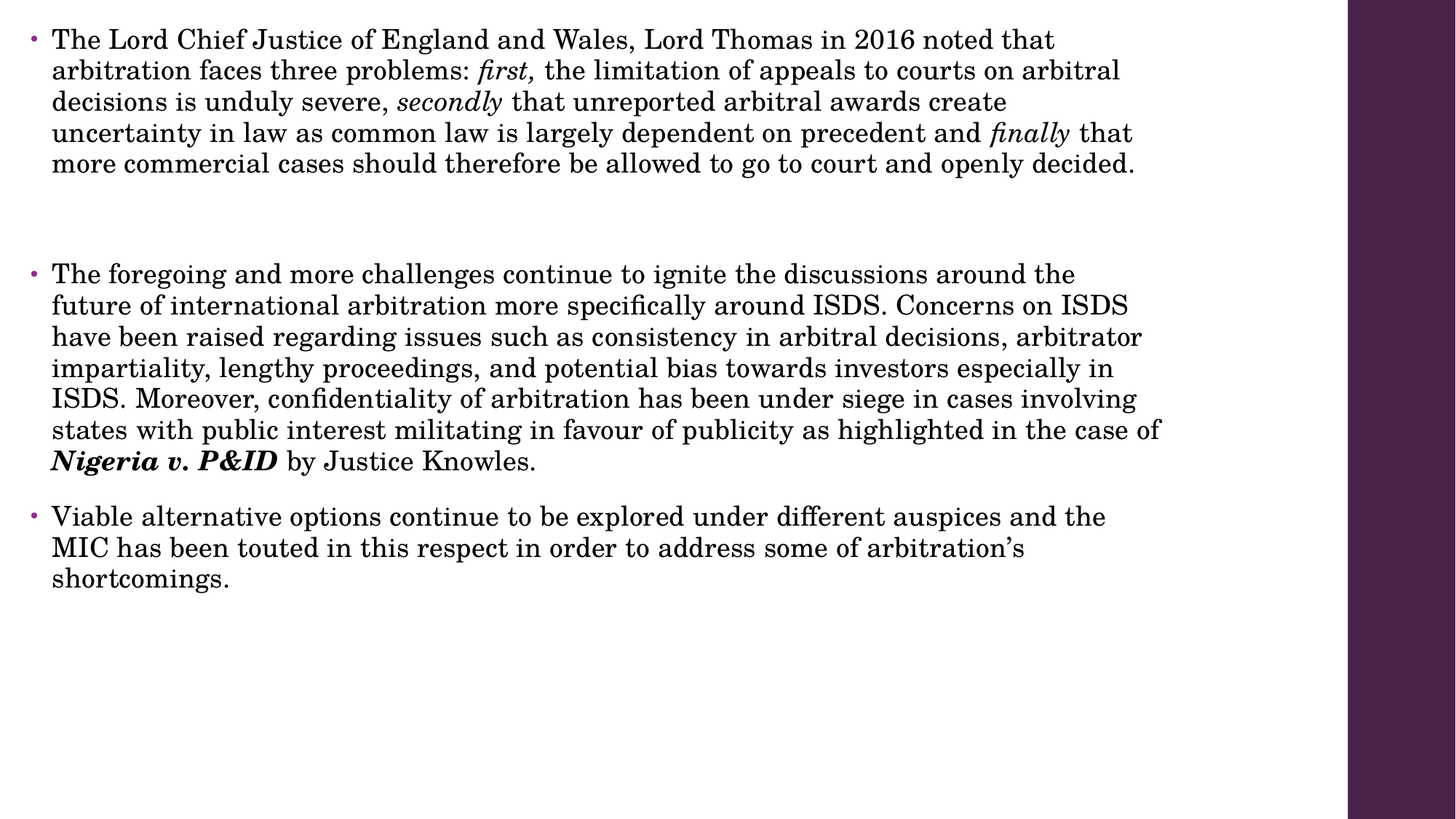

The Lord Chief Justice of England and Wales, Lord Thomas in 2016 noted that arbitration faces three problems: first, the limitation of appeals to courts on arbitral decisions is unduly severe, secondly that unreported arbitral awards create uncertainty in law as common law is largely dependent on precedent and finally that more commercial cases should therefore be allowed to go to court and openly decided.

The foregoing and more challenges continue to ignite the discussions around the future of international arbitration more specifically around ISDS. Concerns on ISDS have been raised regarding issues such as consistency in arbitral decisions, arbitrator impartiality, lengthy proceedings, and potential bias towards investors especially in ISDS. Moreover, confidentiality of arbitration has been under siege in cases involving states with public interest militating in favour of publicity as highlighted in the case of Nigeria v. P&ID by Justice Knowles.
Viable alternative options continue to be explored under different auspices and the MIC has been touted in this respect in order to address some of arbitration’s shortcomings.